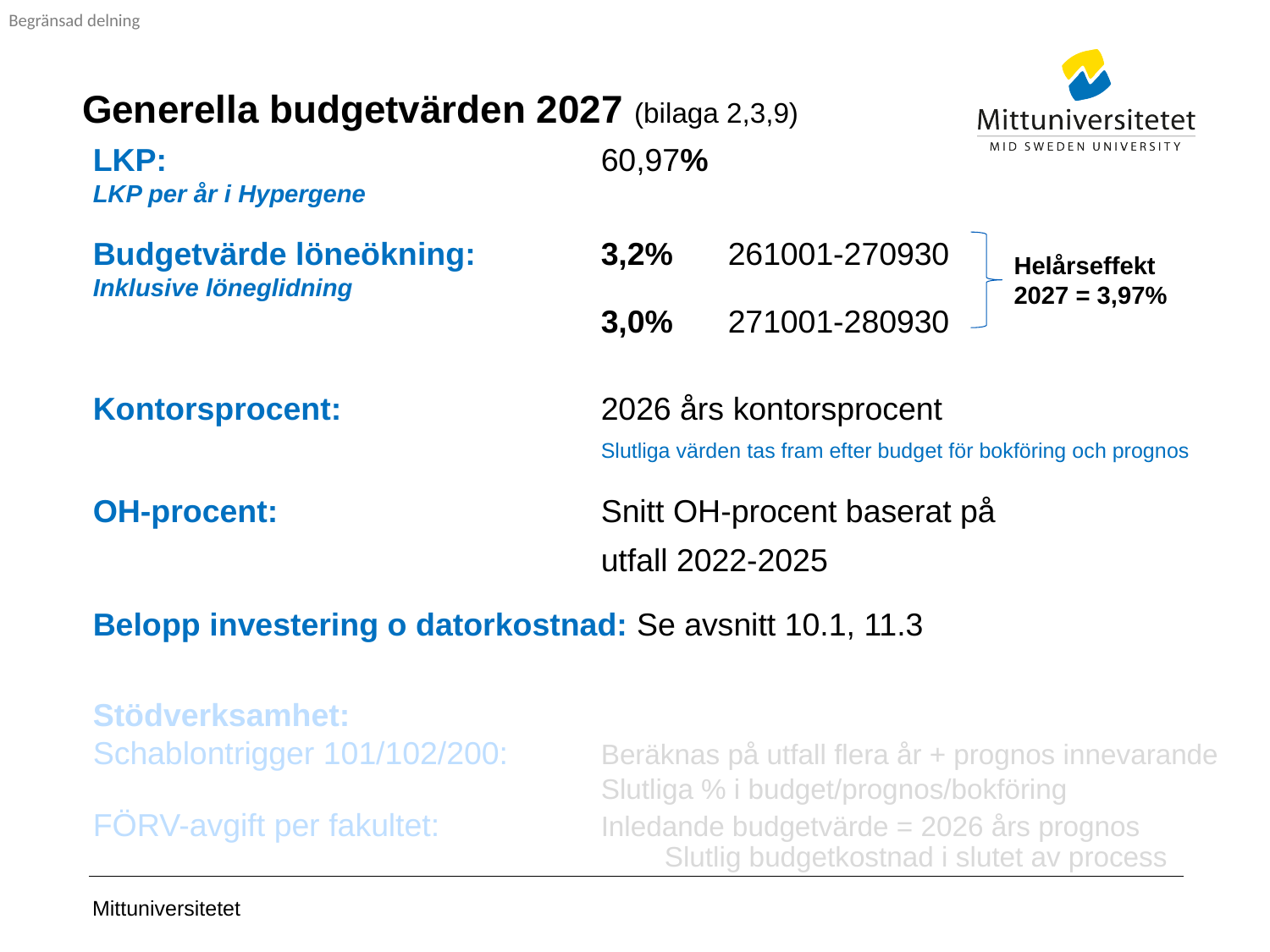

# Generella budgetvärden 2027 (bilaga 2,3,9)
LKP: 				60,97%
LKP per år i Hypergene
Budgetvärde löneökning:	3,2%	261001-270930
Inklusive löneglidning
				3,0% 	271001-280930

Kontorsprocent:			2026 års kontorsprocent
				Slutliga värden tas fram efter budget för bokföring och prognos
OH-procent:			Snitt OH-procent baserat på
				utfall 2022-2025
Belopp investering o datorkostnad: Se avsnitt 10.1, 11.3
Stödverksamhet:
Schablontrigger 101/102/200: 	Beräknas på utfall flera år + prognos innevarande
			         	Slutliga % i budget/prognos/bokföring
FÖRV-avgift per fakultet:		Inledande budgetvärde = 2026 års prognos
				Slutlig budgetkostnad i slutet av process

Helårseffekt 2027 = 3,97%